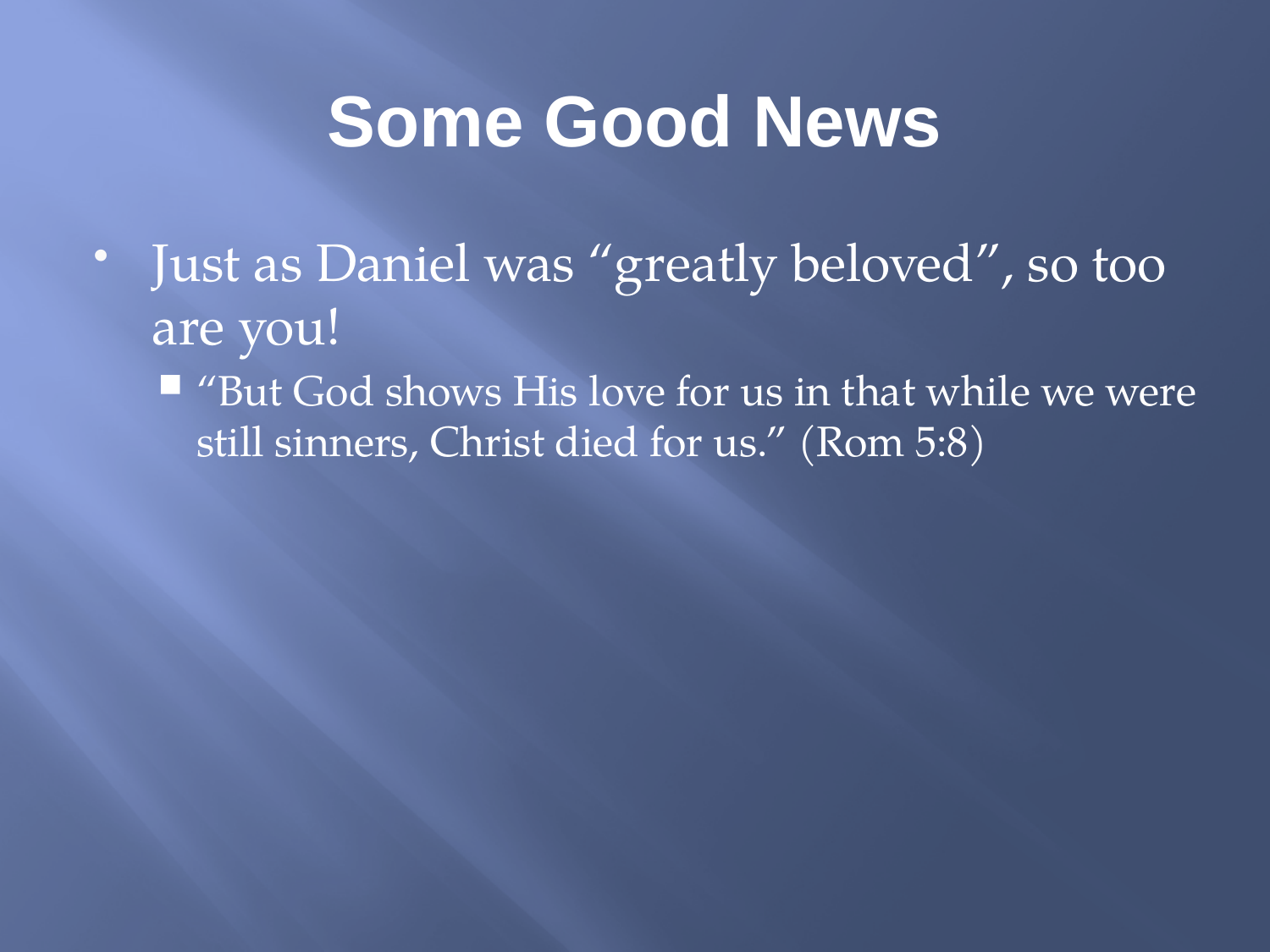

# Some Good News
Just as Daniel was “greatly beloved”, so too are you!
“But God shows His love for us in that while we were still sinners, Christ died for us.” (Rom 5:8)